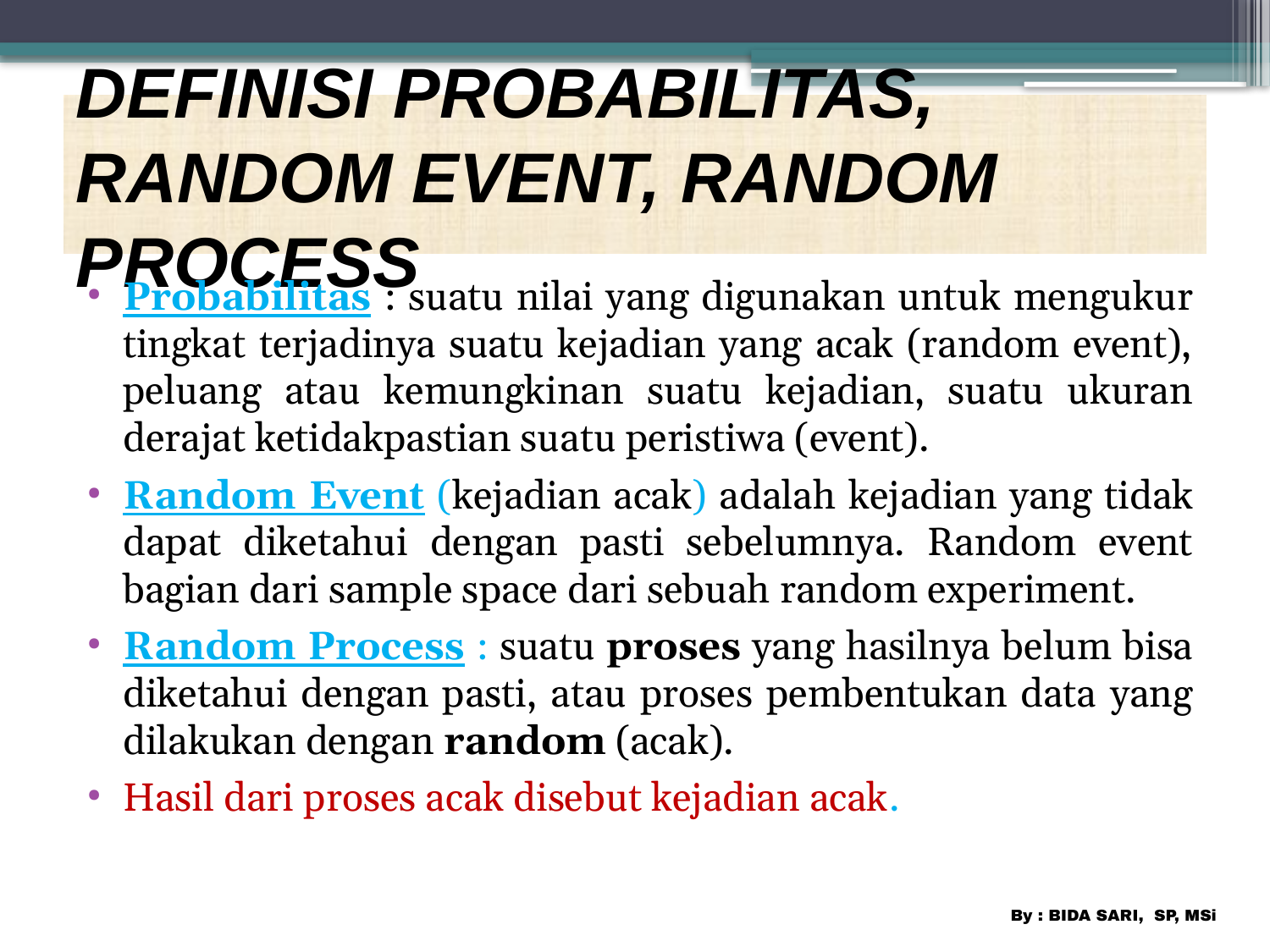

# DEFINISI PROBABILITAS, RANDOM EVENT, RANDOM PROCESS
Probabilitas : suatu nilai yang digunakan untuk mengukur tingkat terjadinya suatu kejadian yang acak (random event), peluang atau kemungkinan suatu kejadian, suatu ukuran derajat ketidakpastian suatu peristiwa (event).
Random Event (kejadian acak) adalah kejadian yang tidak dapat diketahui dengan pasti sebelumnya. Random event bagian dari sample space dari sebuah random experiment.
Random Process : suatu proses yang hasilnya belum bisa diketahui dengan pasti, atau proses pembentukan data yang dilakukan dengan random (acak).
Hasil dari proses acak disebut kejadian acak.
By : BIDA SARI,  SP, MSi